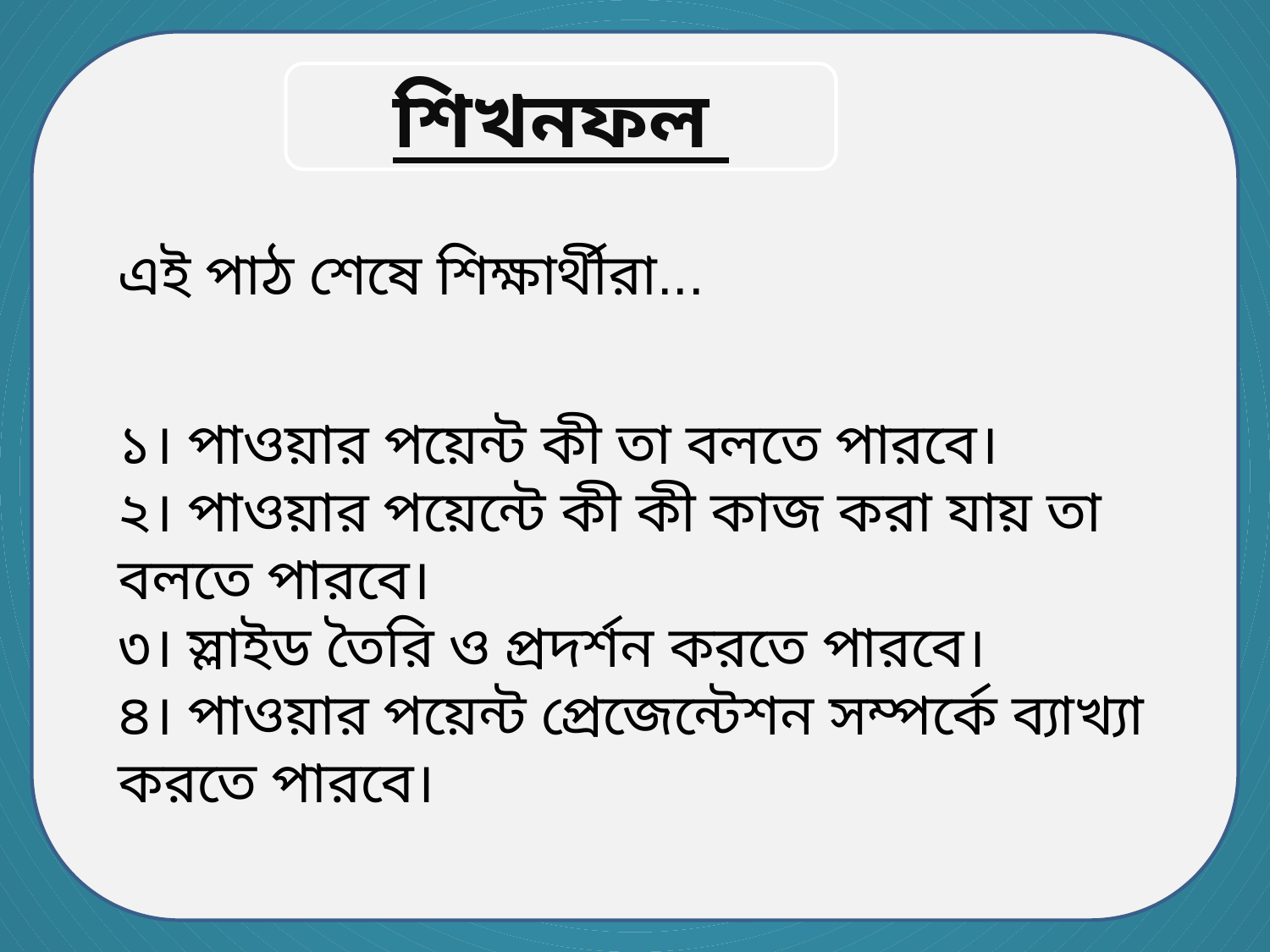

শিখনফল
এই পাঠ শেষে শিক্ষার্থীরা...
১। পাওয়ার পয়েন্ট কী তা বলতে পারবে।
২। পাওয়ার পয়েন্টে কী কী কাজ করা যায় তা   বলতে পারবে।
৩। স্লাইড তৈরি ও প্রদর্শন করতে পারবে।
৪। পাওয়ার পয়েন্ট প্রেজেন্টেশন সম্পর্কে ব্যাখ্যা করতে পারবে।